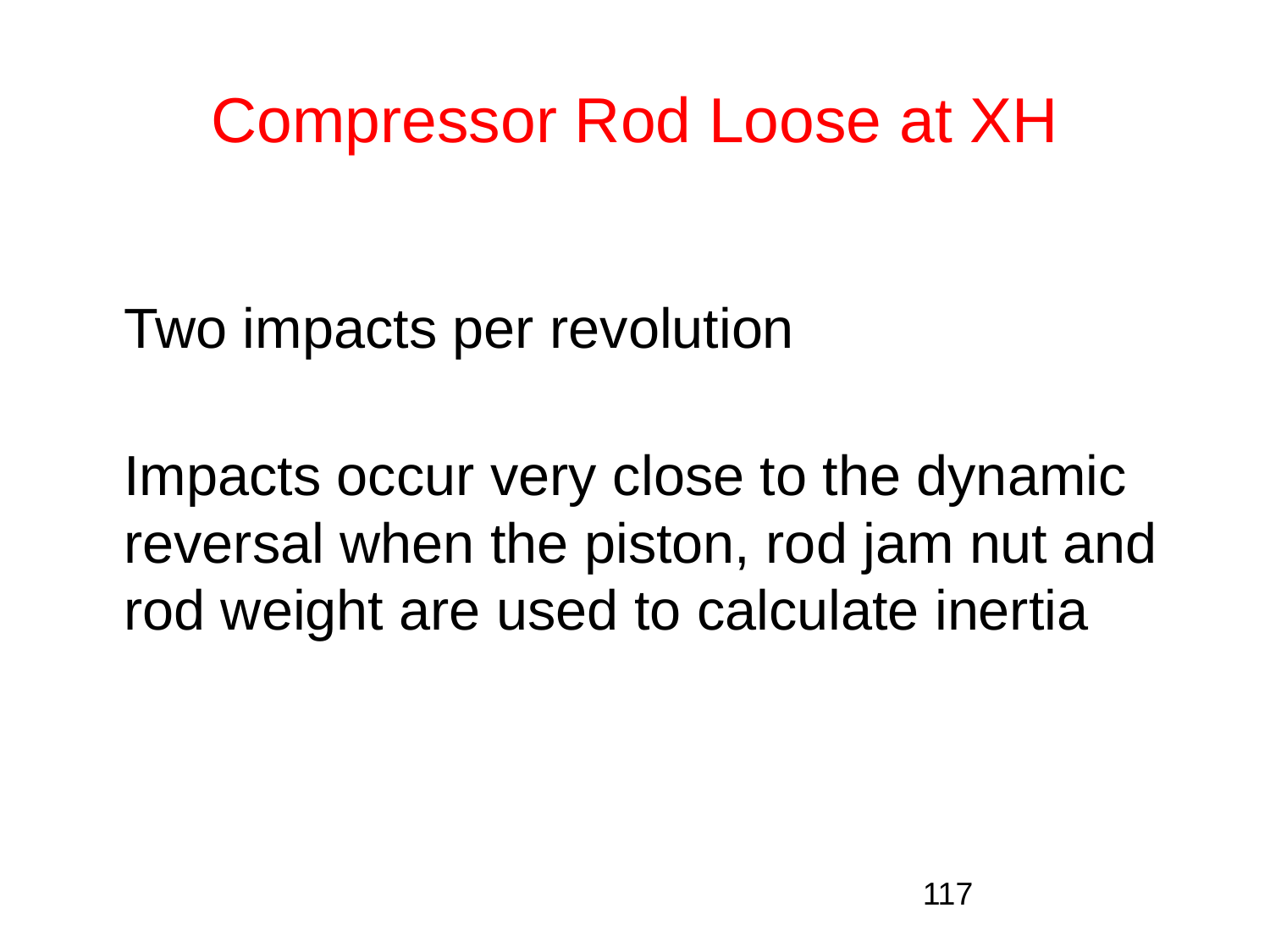

# Compressor Rod Loose at XH
	Two impacts per revolution
	Impacts occur very close to the dynamic reversal when the piston, rod jam nut and rod weight are used to calculate inertia
117